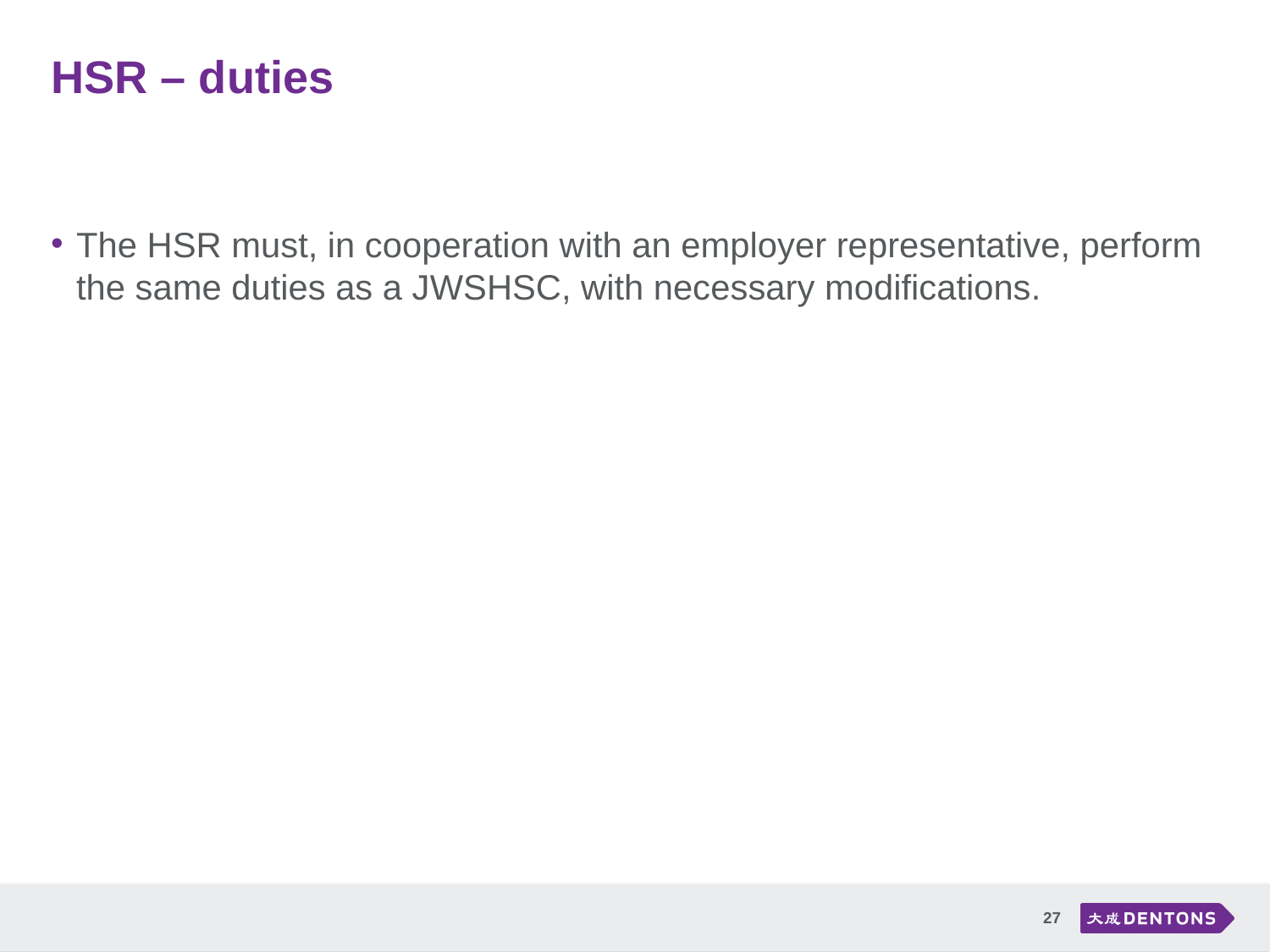

# HSR – duties
The HSR must, in cooperation with an employer representative, perform the same duties as a JWSHSC, with necessary modifications.
27